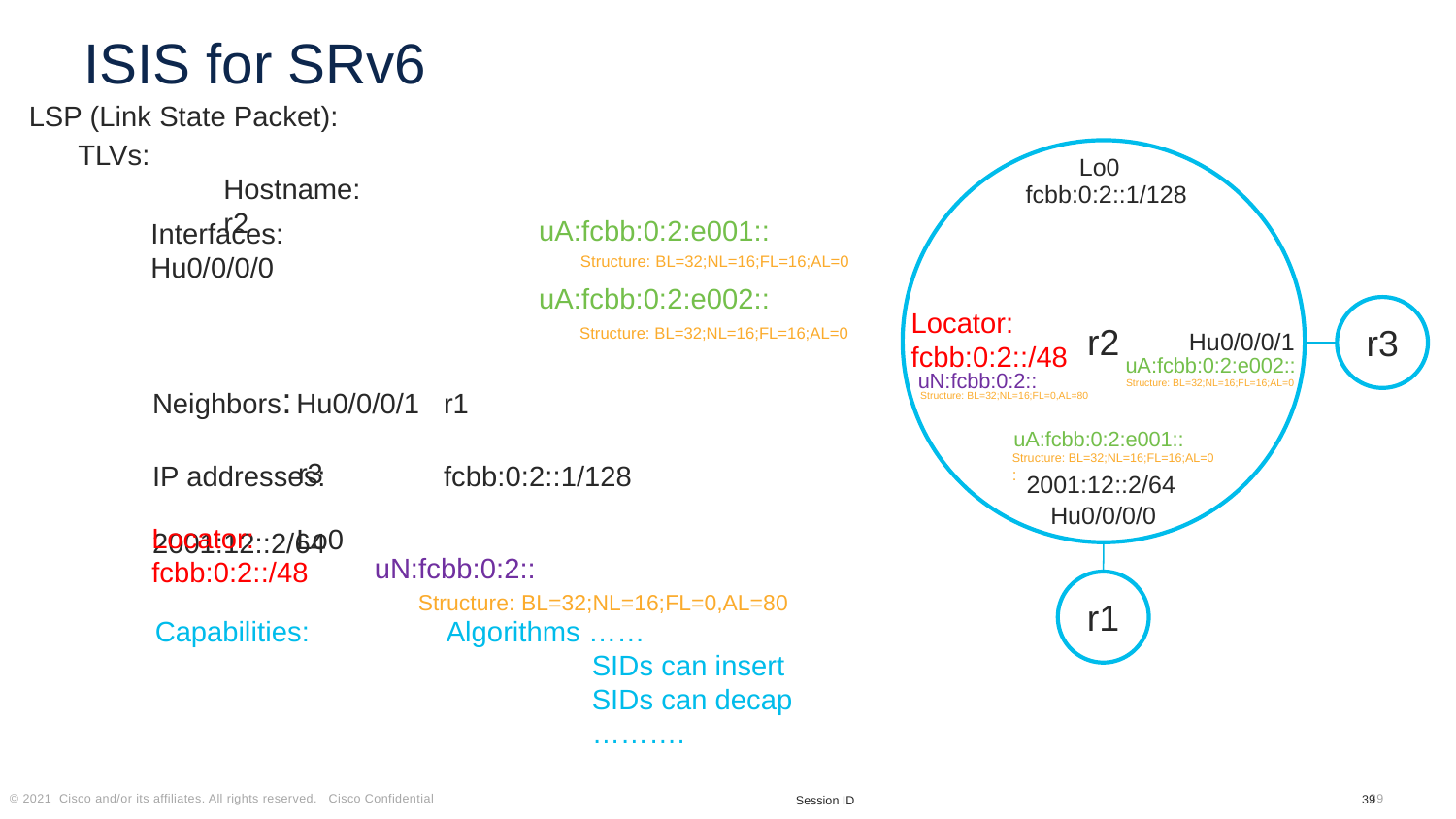

ISIS for SRv6
LSP (Link State Packet):

TLVs:
	Hostname:		r2

Lo0
fcbb:0:2::1/128
uA:fcbb:0:2:e001::

uA:fcbb:0:2:e002::

Interfaces: 		Hu0/0/0/0

			Hu0/0/0/1

			Lo0

Structure: BL=32;NL=16;FL=16;AL=0

r3
Locator:
fcbb:0:2::/48

r2
Structure: BL=32;NL=16;FL=16;AL=0
Hu0/0/0/1
uA:fcbb:0:2:e002::

uN:fcbb:0:2::
Structure: BL=32;NL=16;FL=16;AL=0
Neighbors: 	r1
			r3

Structure: BL=32;NL=16;FL=0,AL=80
uA:fcbb:0:2:e001::

Structure: BL=32;NL=16;FL=16;AL=0
:
IP addresses: 	fcbb:0:2::1/128
			2001:12::2/64

2001:12::2/64
Hu0/0/0/0
Locator:		fcbb:0:2::/48

uN:fcbb:0:2::

r1
Structure: BL=32;NL=16;FL=0,AL=80

Capabilities: 	Algorithms ……
			SIDs can insert
			SIDs can decap
			……….

39
Session ID